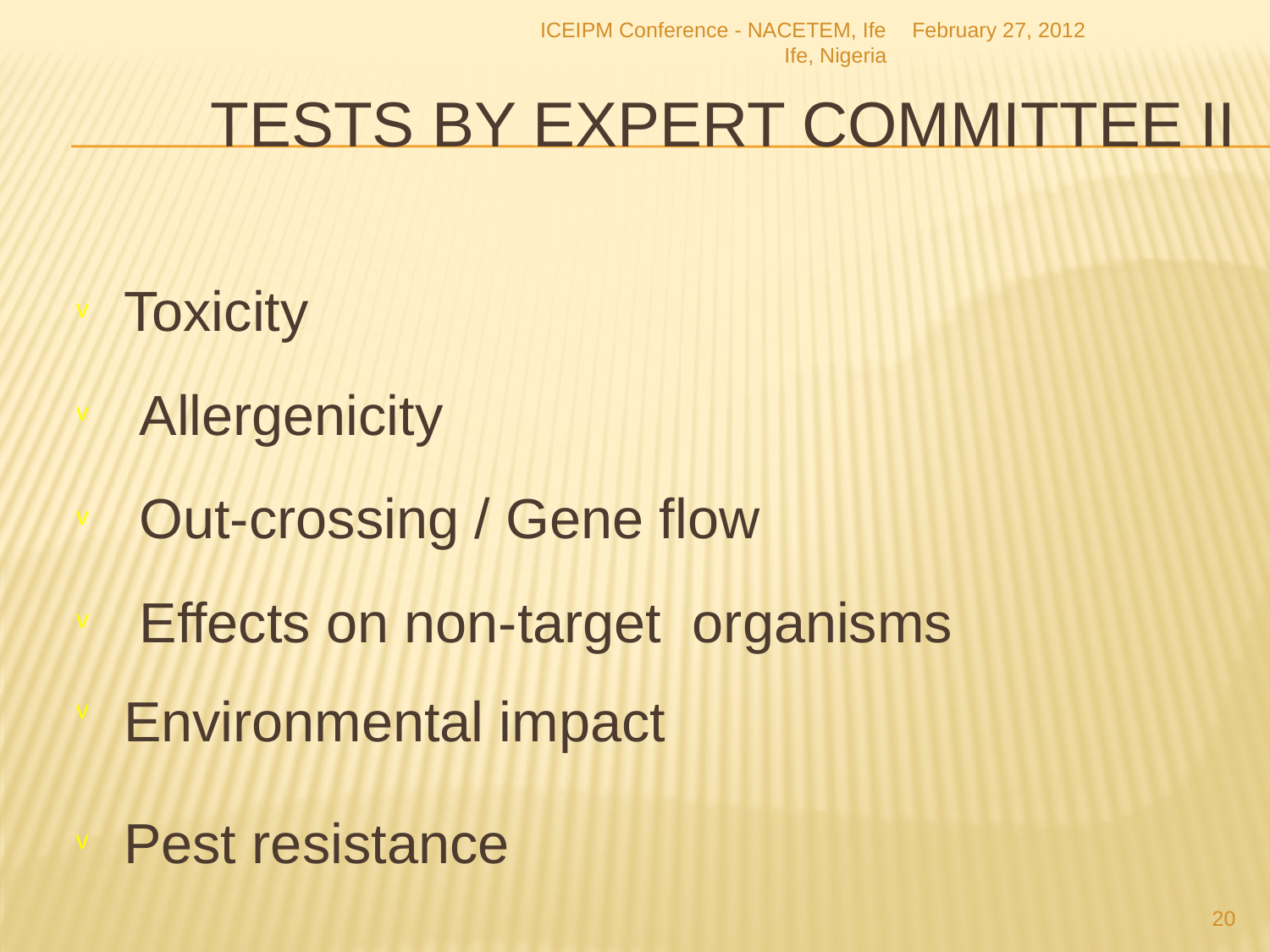

ICEIPM Conference - NACETEM, Ife Ife, Nigeria
February 27, 2012
# Tests by Expert Committee II
Toxicity

 Allergenicity

 Out-crossing / Gene flow

 Effects on non-target  organisms

Environmental impact

Pest resistance
20